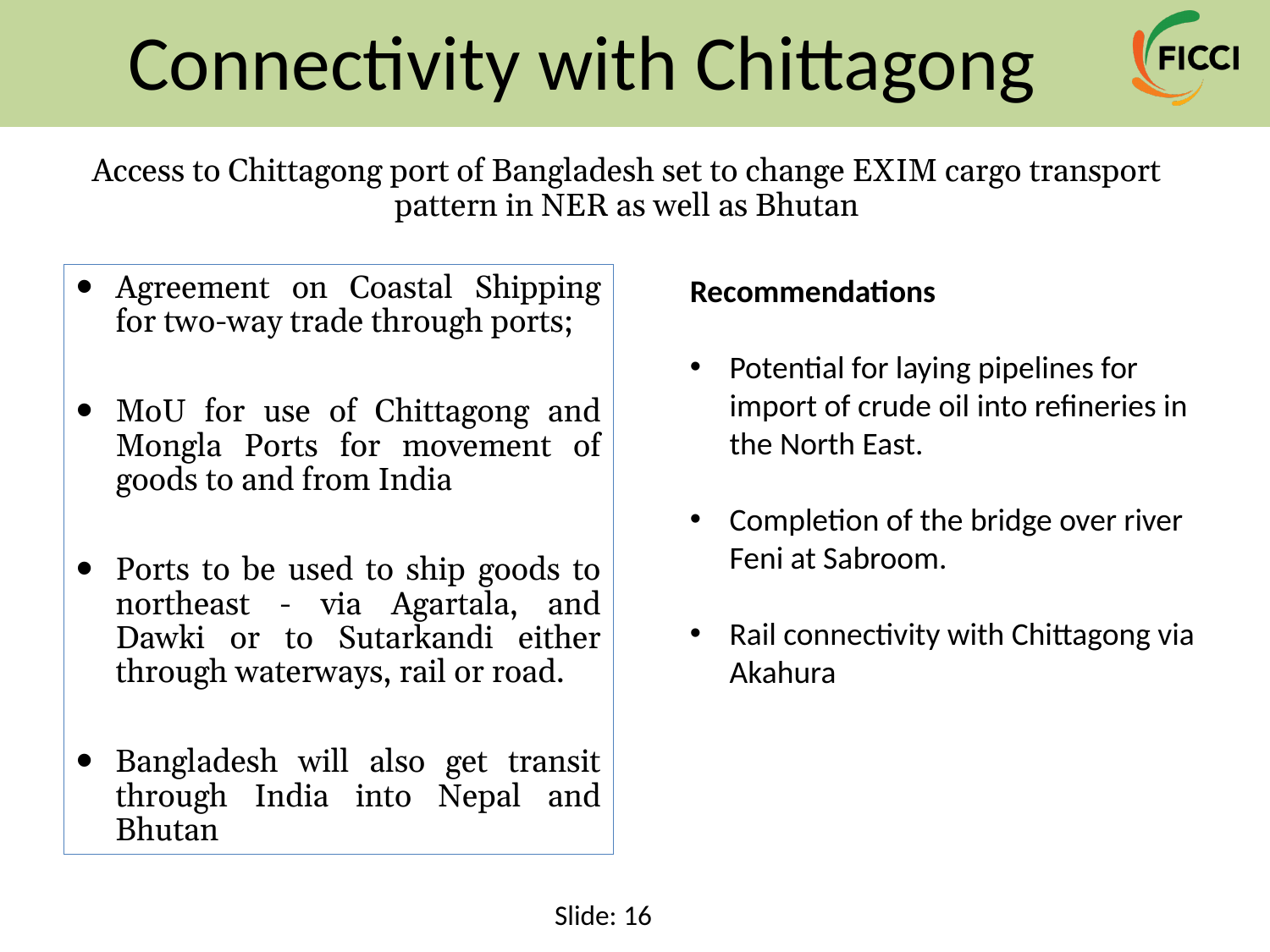

# Connectivity with Chittagong
Access to Chittagong port of Bangladesh set to change EXIM cargo transport pattern in NER as well as Bhutan
Agreement on Coastal Shipping for two-way trade through ports;

MoU for use of Chittagong and Mongla Ports for movement of goods to and from India

Ports to be used to ship goods to northeast - via Agartala, and Dawki or to Sutarkandi either through waterways, rail or road.

Bangladesh will also get transit through India into Nepal and Bhutan
Recommendations

Potential for laying pipelines for import of crude oil into refineries in the North East.

Completion of the bridge over river Feni at Sabroom.

Rail connectivity with Chittagong via Akahura
16